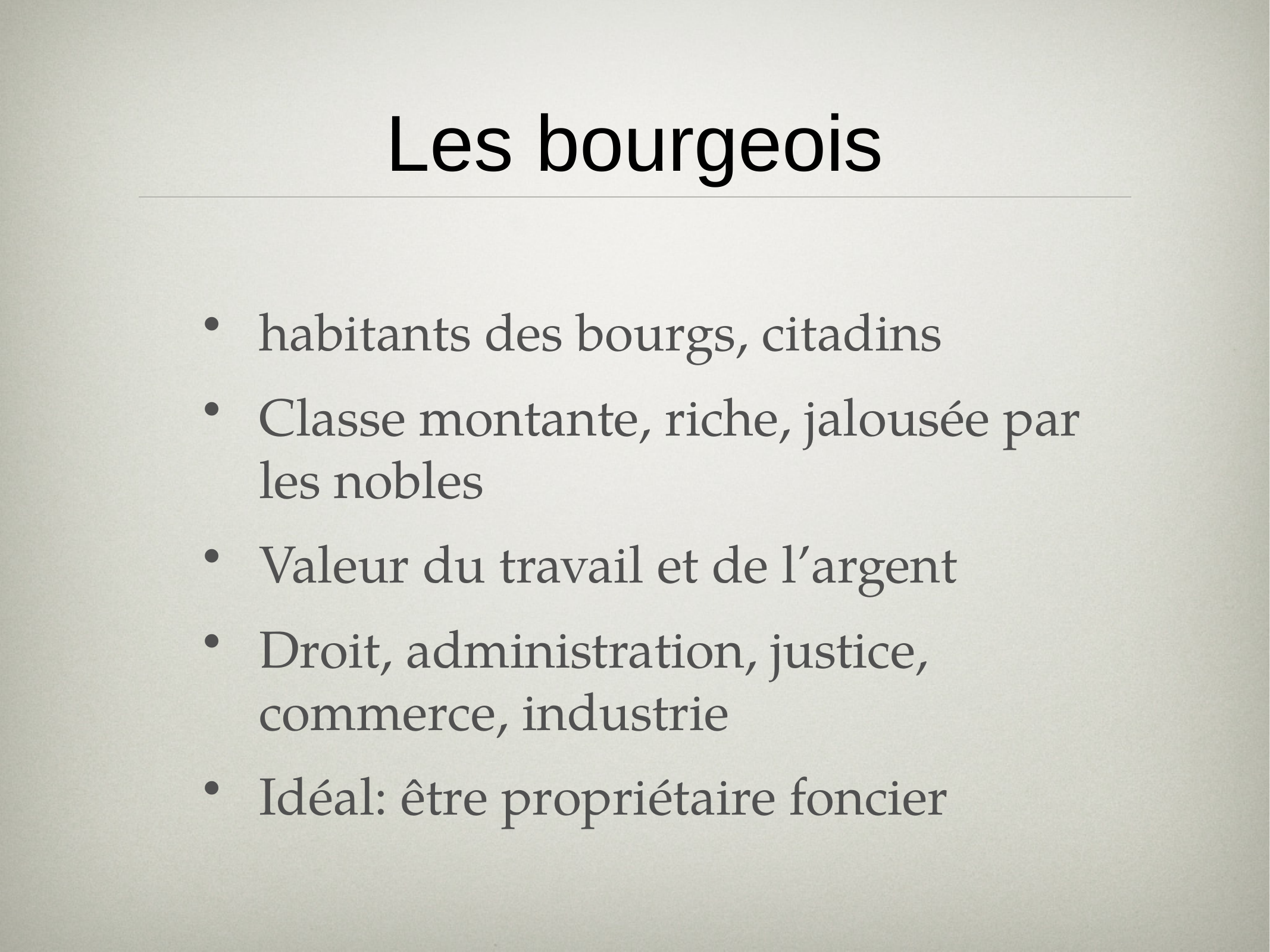

# Les bourgeois
habitants des bourgs, citadins
Classe montante, riche, jalousée par les nobles
Valeur du travail et de l’argent
Droit, administration, justice, commerce, industrie
Idéal: être propriétaire foncier